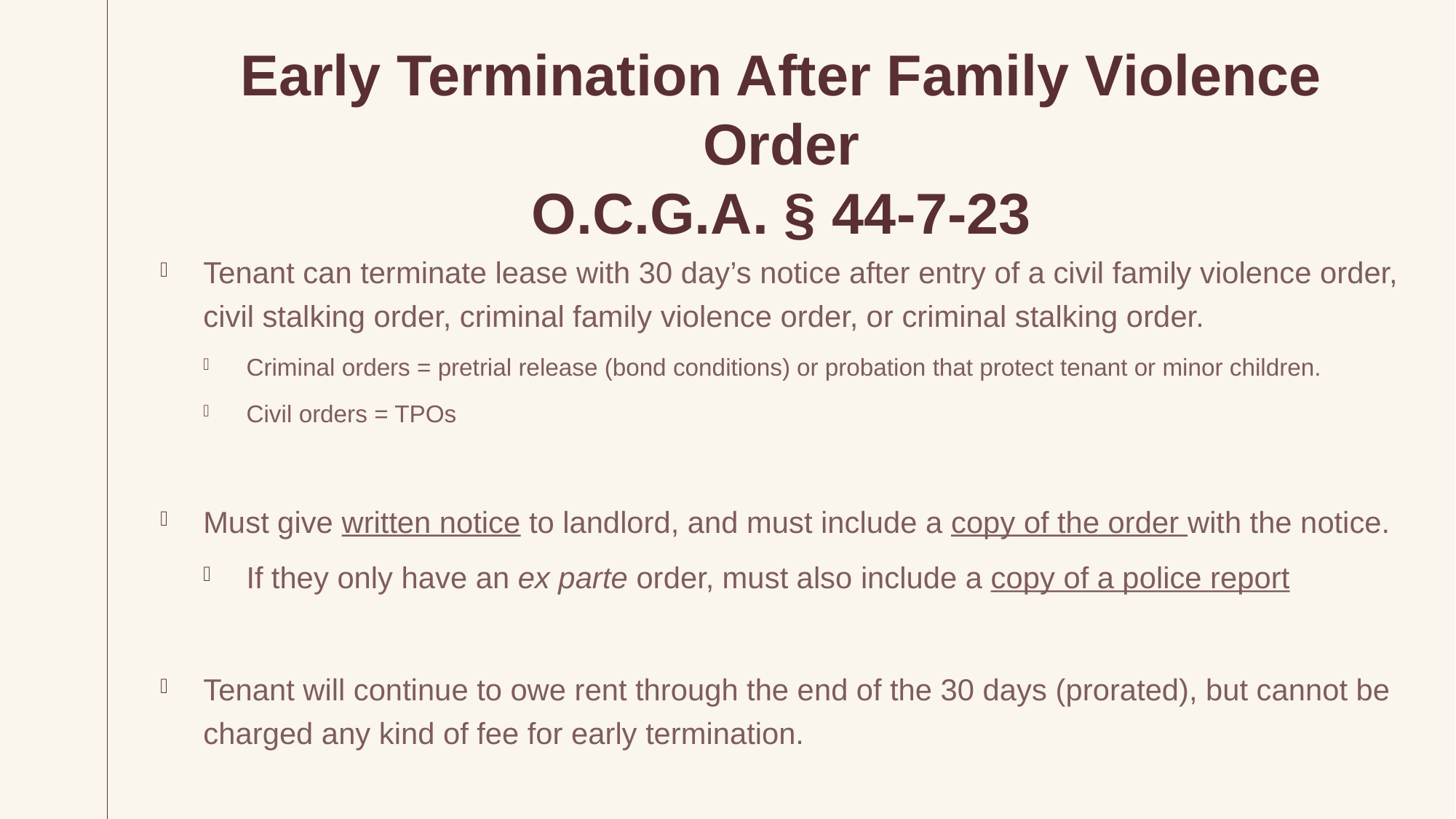

# Early Termination After Family Violence Order O.C.G.A. § 44-7-23
Tenant can terminate lease with 30 day’s notice after entry of a civil family violence order, civil stalking order, criminal family violence order, or criminal stalking order.
Criminal orders = pretrial release (bond conditions) or probation that protect tenant or minor children.
Civil orders = TPOs

Must give written notice to landlord, and must include a copy of the order with the notice.
If they only have an ex parte order, must also include a copy of a police report

Tenant will continue to owe rent through the end of the 30 days (prorated), but cannot be charged any kind of fee for early termination.